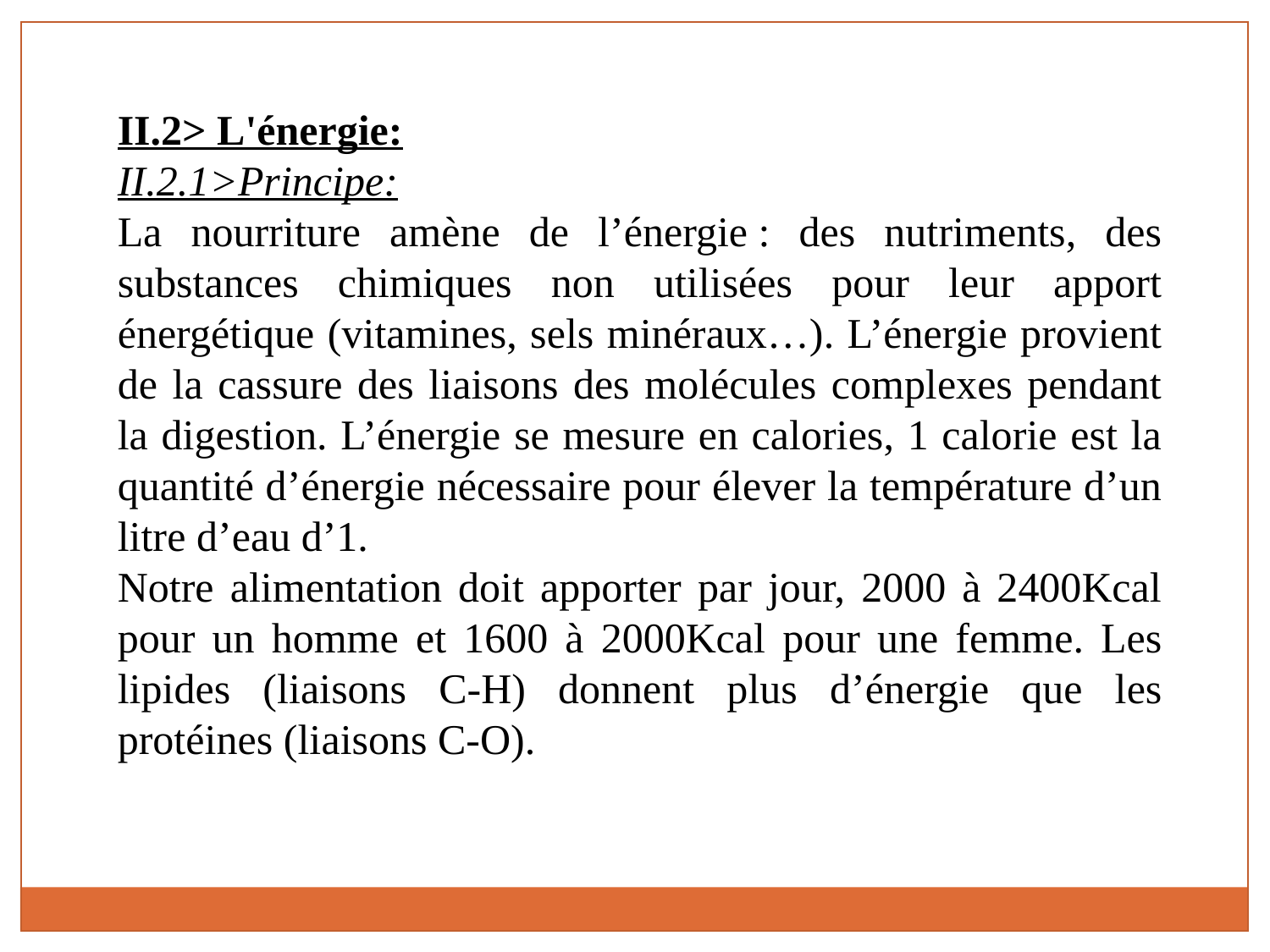

II.2> L'énergie:
II.2.1>Principe:
La nourriture amène de l’énergie : des nutriments, des substances chimiques non utilisées pour leur apport énergétique (vitamines, sels minéraux…). L’énergie provient de la cassure des liaisons des molécules complexes pendant la digestion. L’énergie se mesure en calories, 1 calorie est la quantité d’énergie nécessaire pour élever la température d’un litre d’eau d’1.
Notre alimentation doit apporter par jour, 2000 à 2400Kcal pour un homme et 1600 à 2000Kcal pour une femme. Les lipides (liaisons C-H) donnent plus d’énergie que les protéines (liaisons C-O).